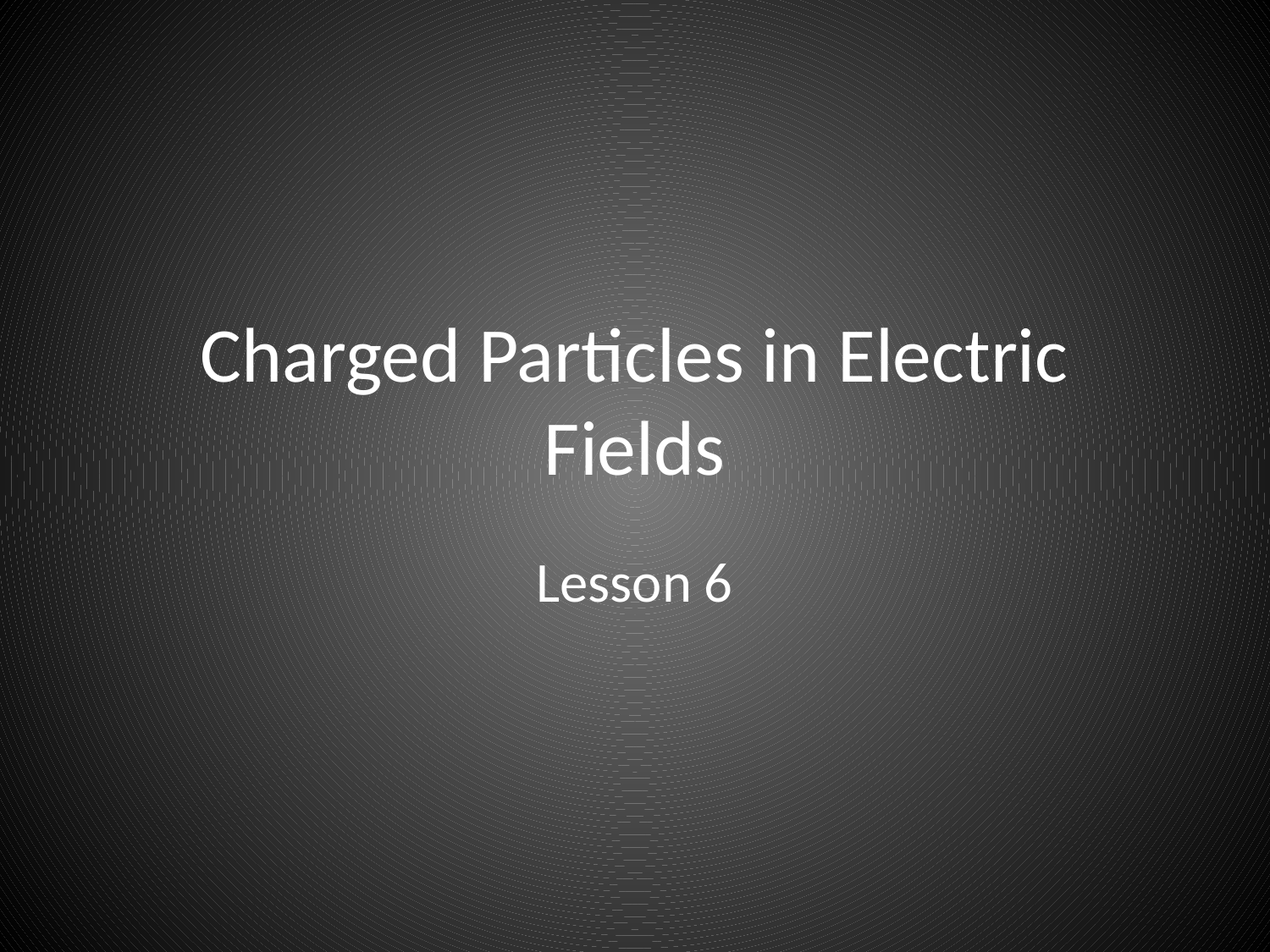

# Charged Particles in Electric Fields
Lesson 6